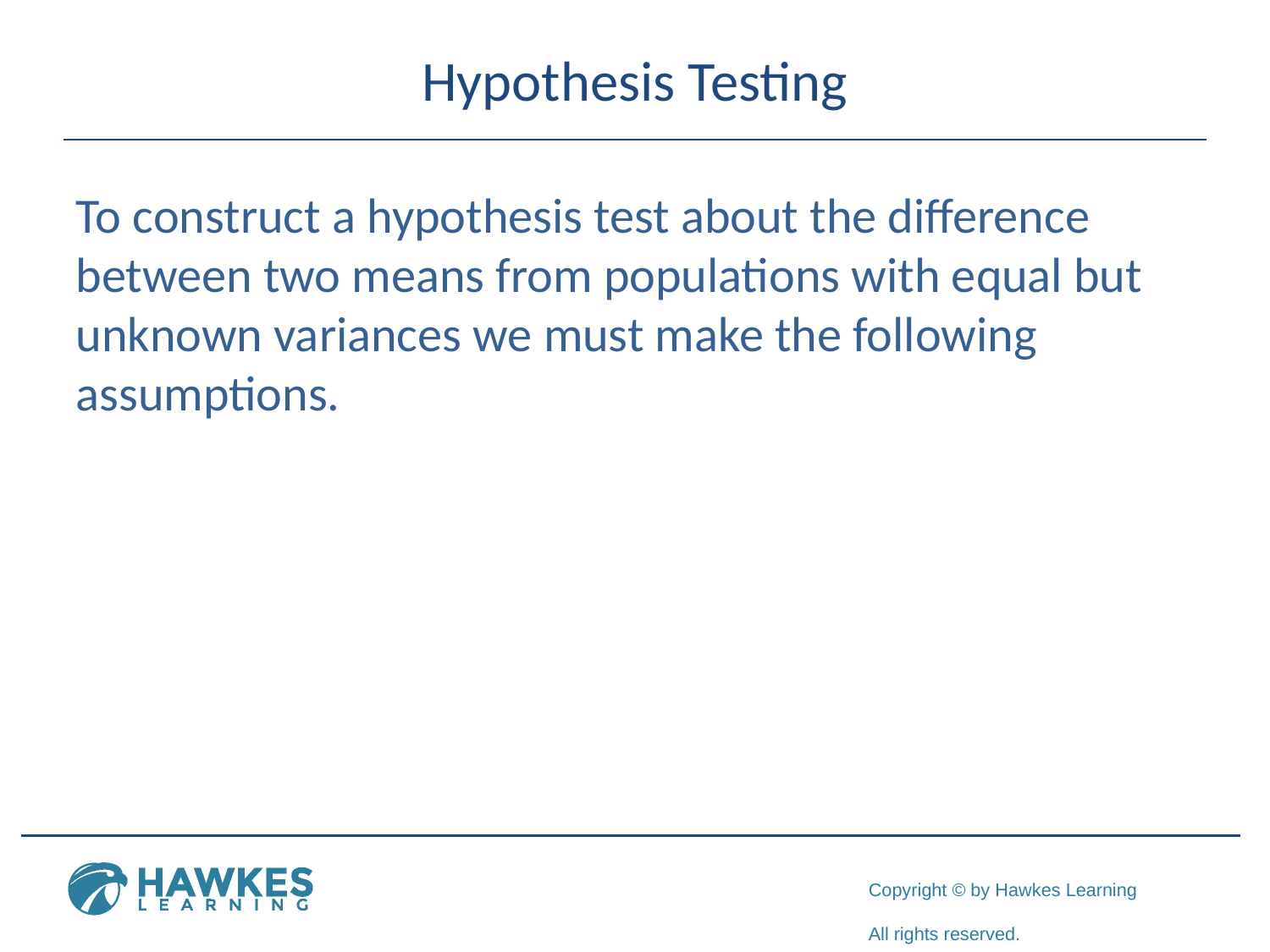

# Hypothesis Testing
To construct a hypothesis test about the difference between two means from populations with equal but unknown variances we must make the following assumptions.